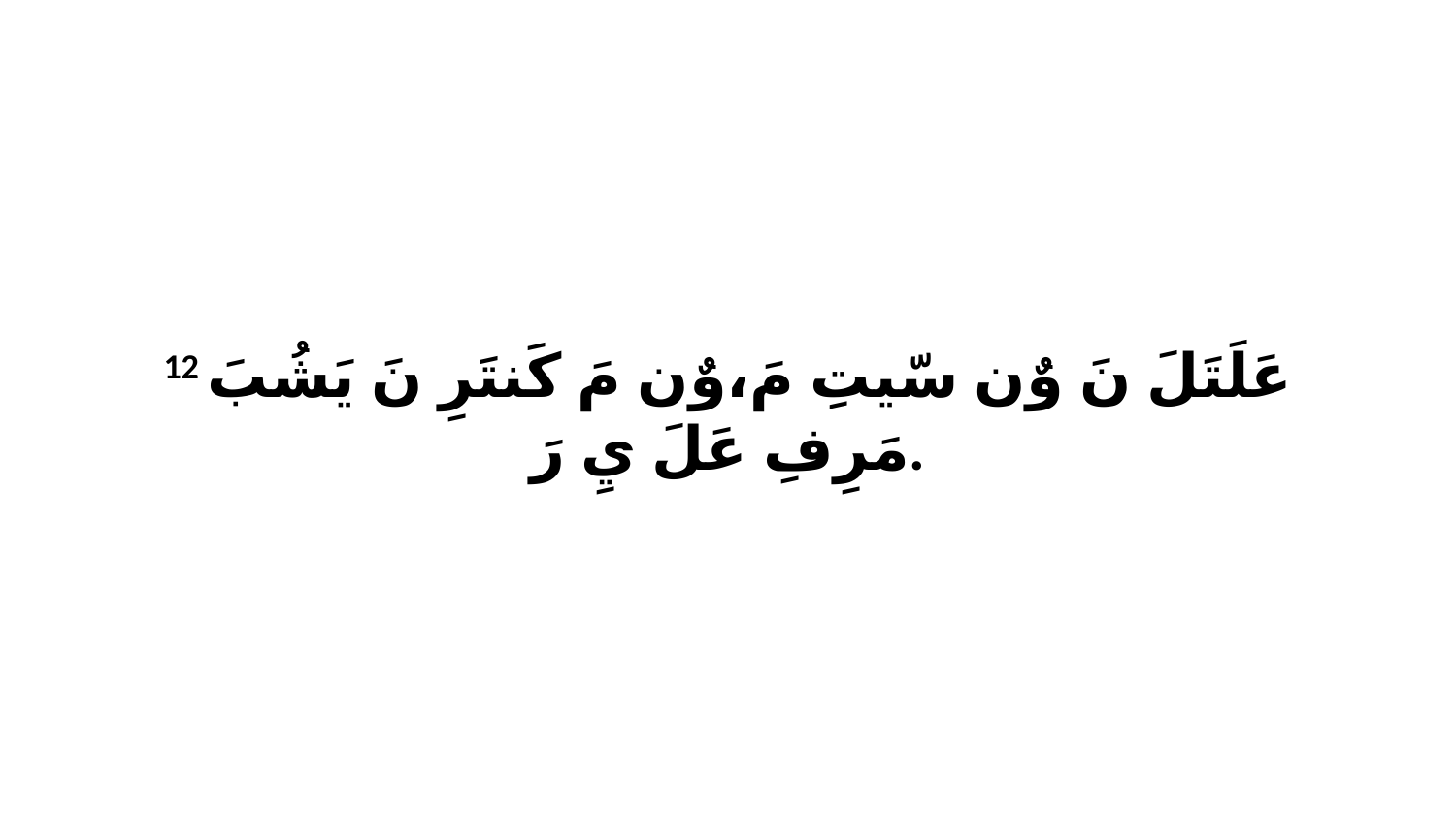

12 عَلَتَلَ نَ وٌن سّيتِ مَ،وٌن مَ كَنتَرِ نَ يَشُبَ مَرِفِ عَلَ يِ رَ.